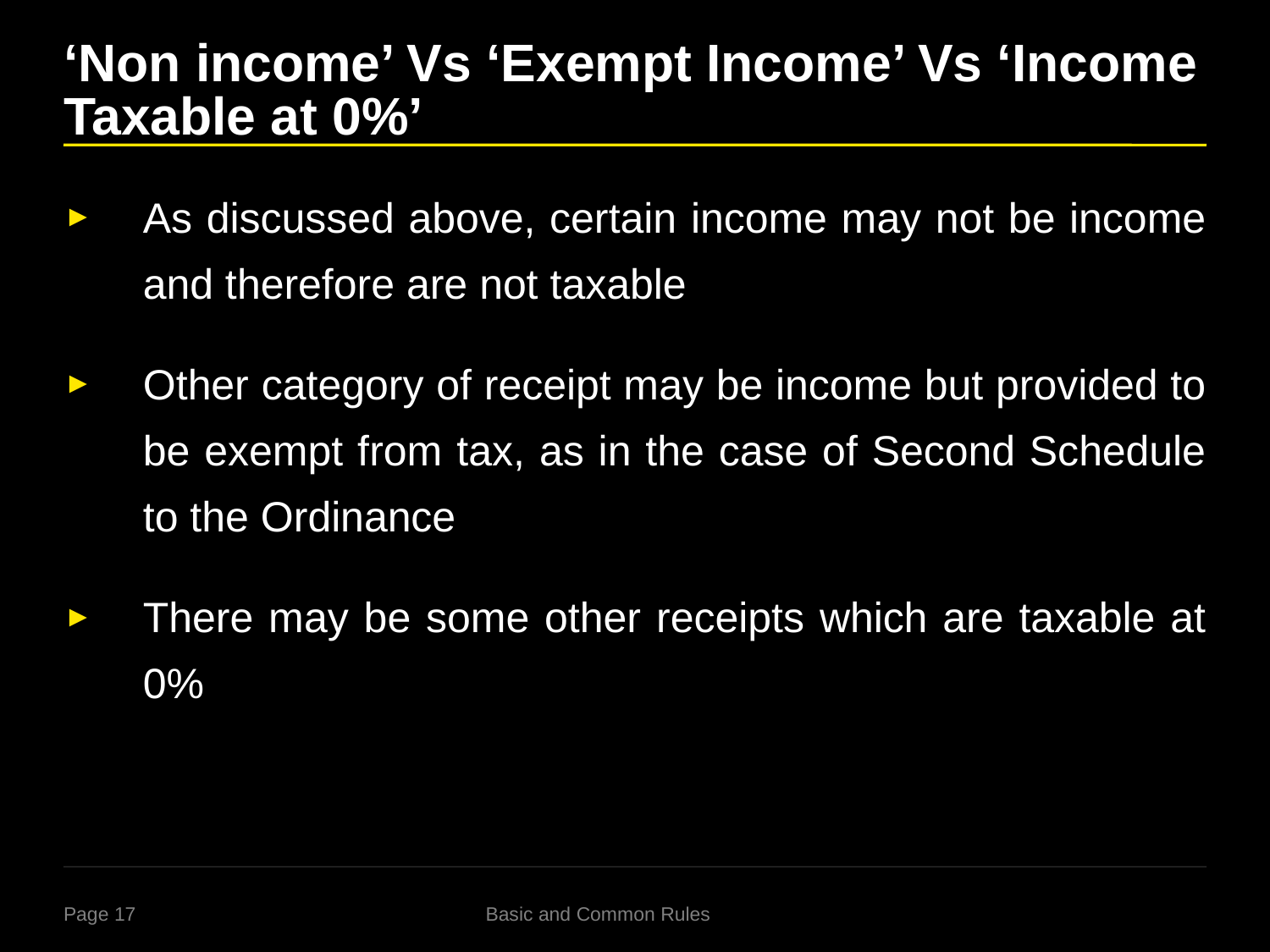

# ‘Non income’ Vs ‘Exempt Income’ Vs ‘Income Taxable at 0%’
As discussed above, certain income may not be income and therefore are not taxable
Other category of receipt may be income but provided to be exempt from tax, as in the case of Second Schedule to the Ordinance
There may be some other receipts which are taxable at 0%